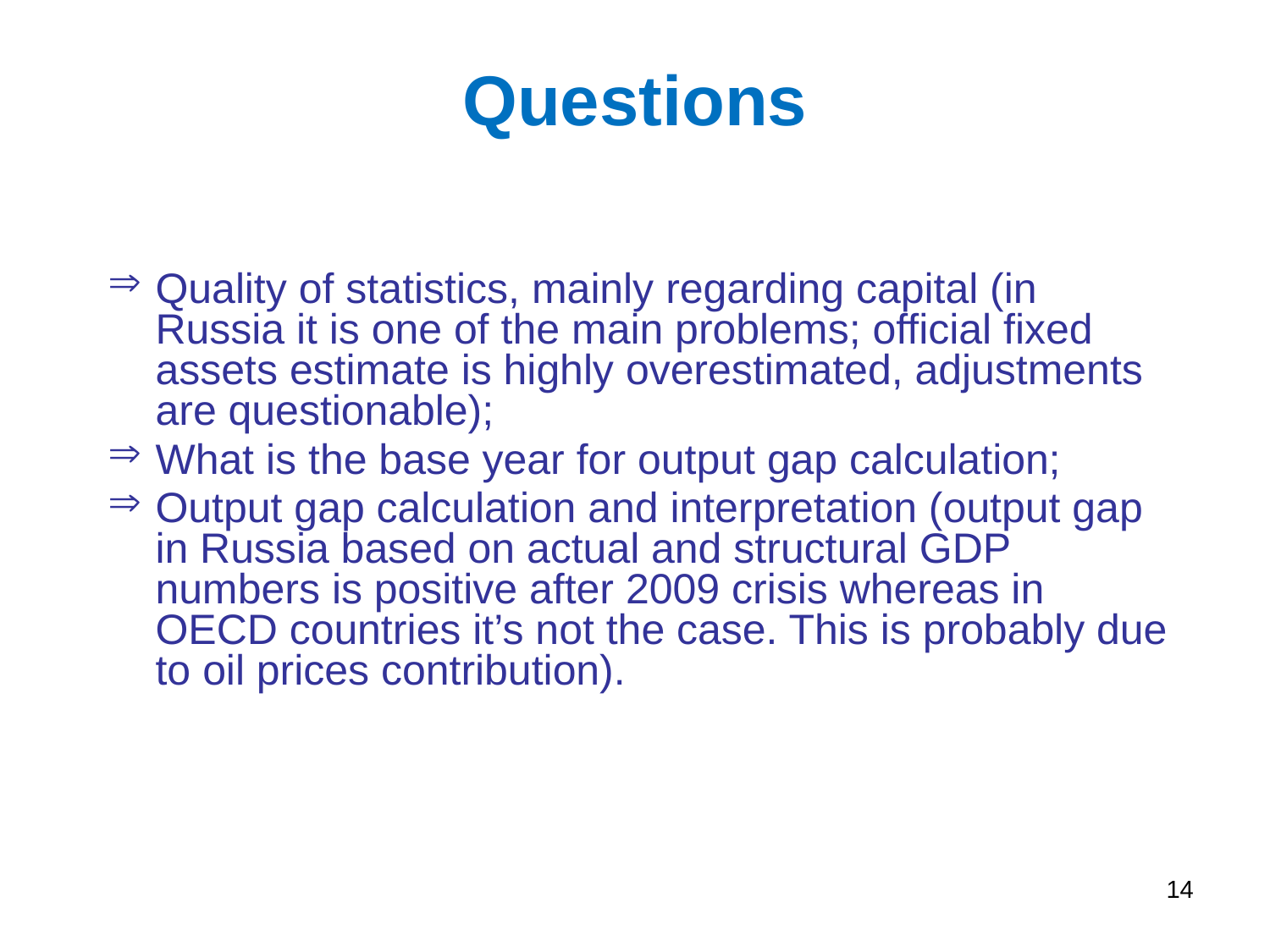

# Questions

Quality of statistics, mainly regarding capital (in Russia it is one of the main problems; official fixed assets estimate is highly overestimated, adjustments are questionable);
What is the base year for output gap calculation;
Output gap calculation and interpretation (output gap in Russia based on actual and structural GDP numbers is positive after 2009 crisis whereas in OECD countries it’s not the case. This is probably due to oil prices contribution).
14